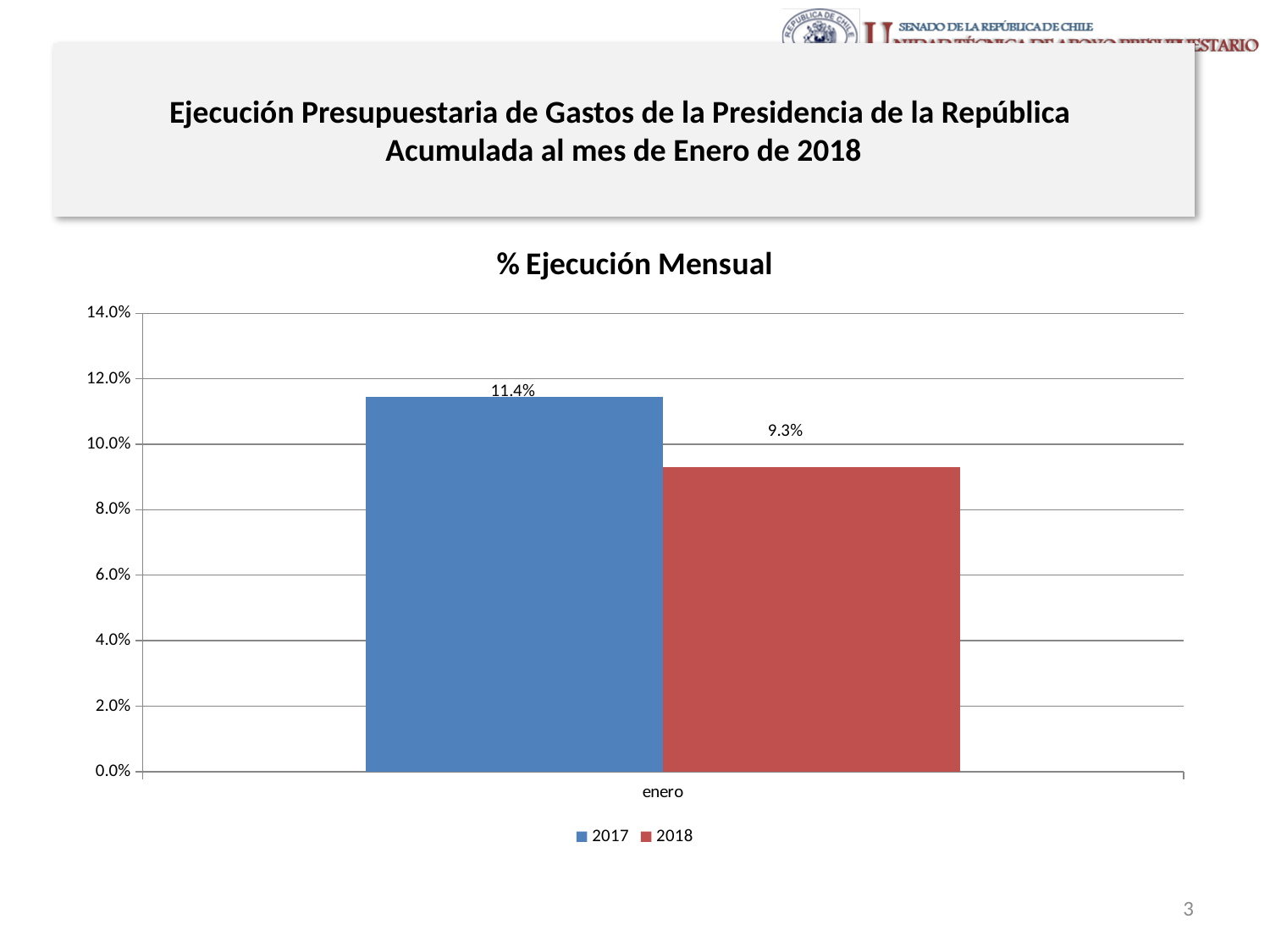

# Ejecución Presupuestaria de Gastos de la Presidencia de la República Acumulada al mes de Enero de 2018

### Chart: % Ejecución Mensual

| Category | 2017 | 2018 |
|---|---|---|
| enero | 0.11437800197225921 | 0.0930039687437841 |
3